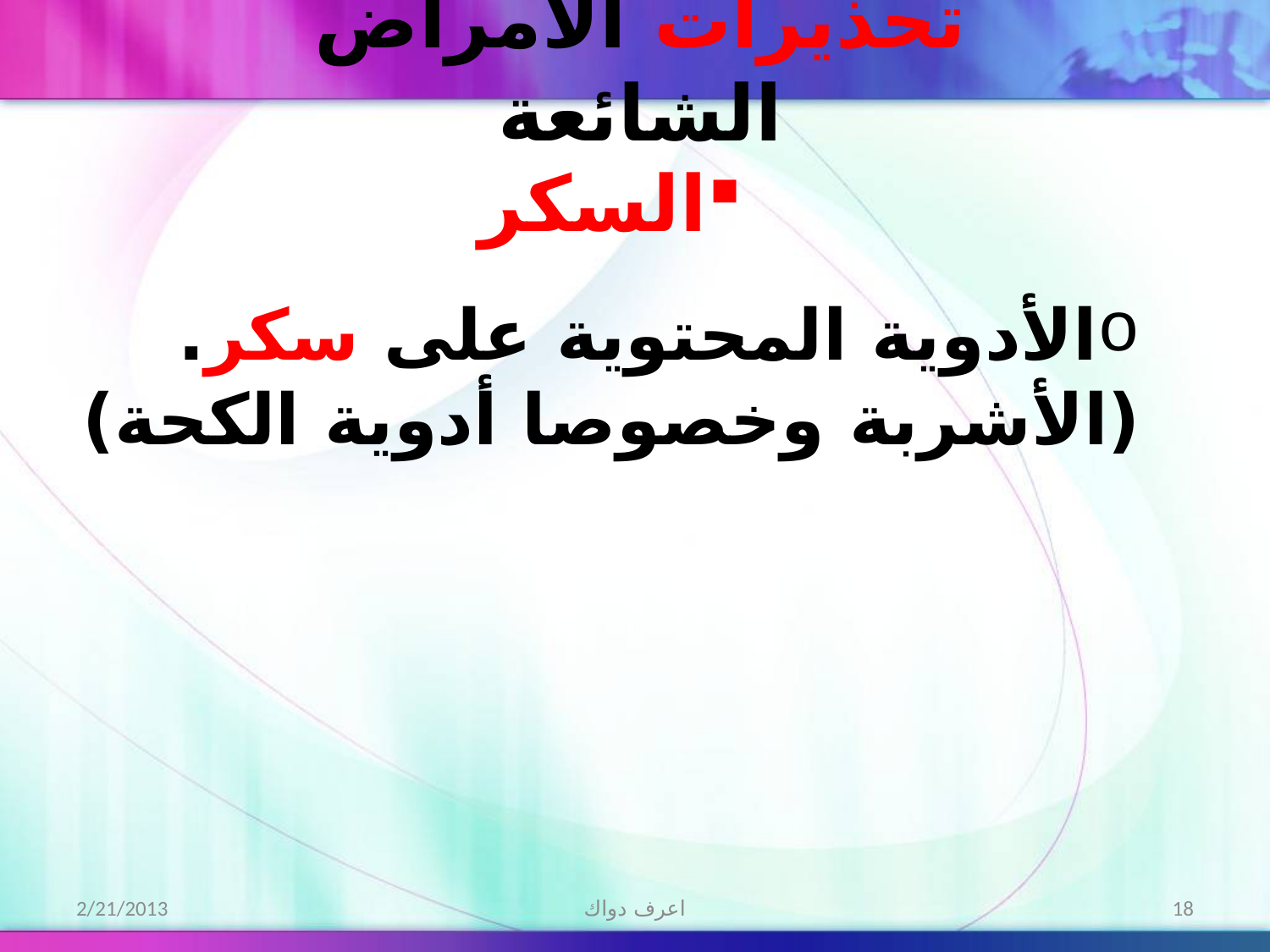

تحذيرات الأمراض الشائعة
السكر

الأدوية المحتوية على سكر.
(الأشربة وخصوصا أدوية الكحة)

2/21/2013
اعرف دواك
18